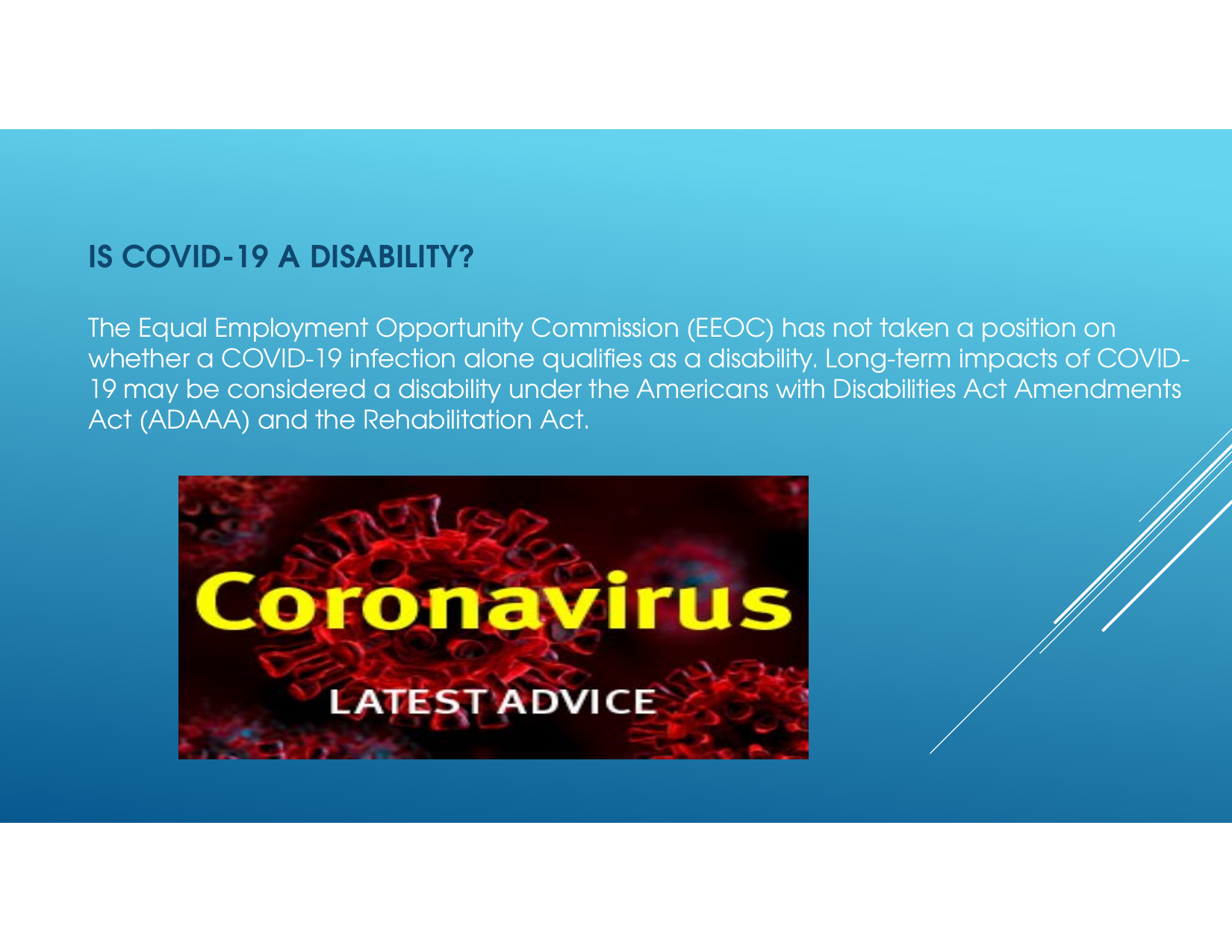

# IS COVID-19 A DISABILITY?
The Equal Employment Opportunity Commission (EEOC) has not taken a position on  whether a COVID-19 infection alone qualifies as a disability. Long-term impacts of COVID-  19 may be considered a disability under the Americans with Disabilities Act Amendments  Act (ADAAA) and the Rehabilitation Act.